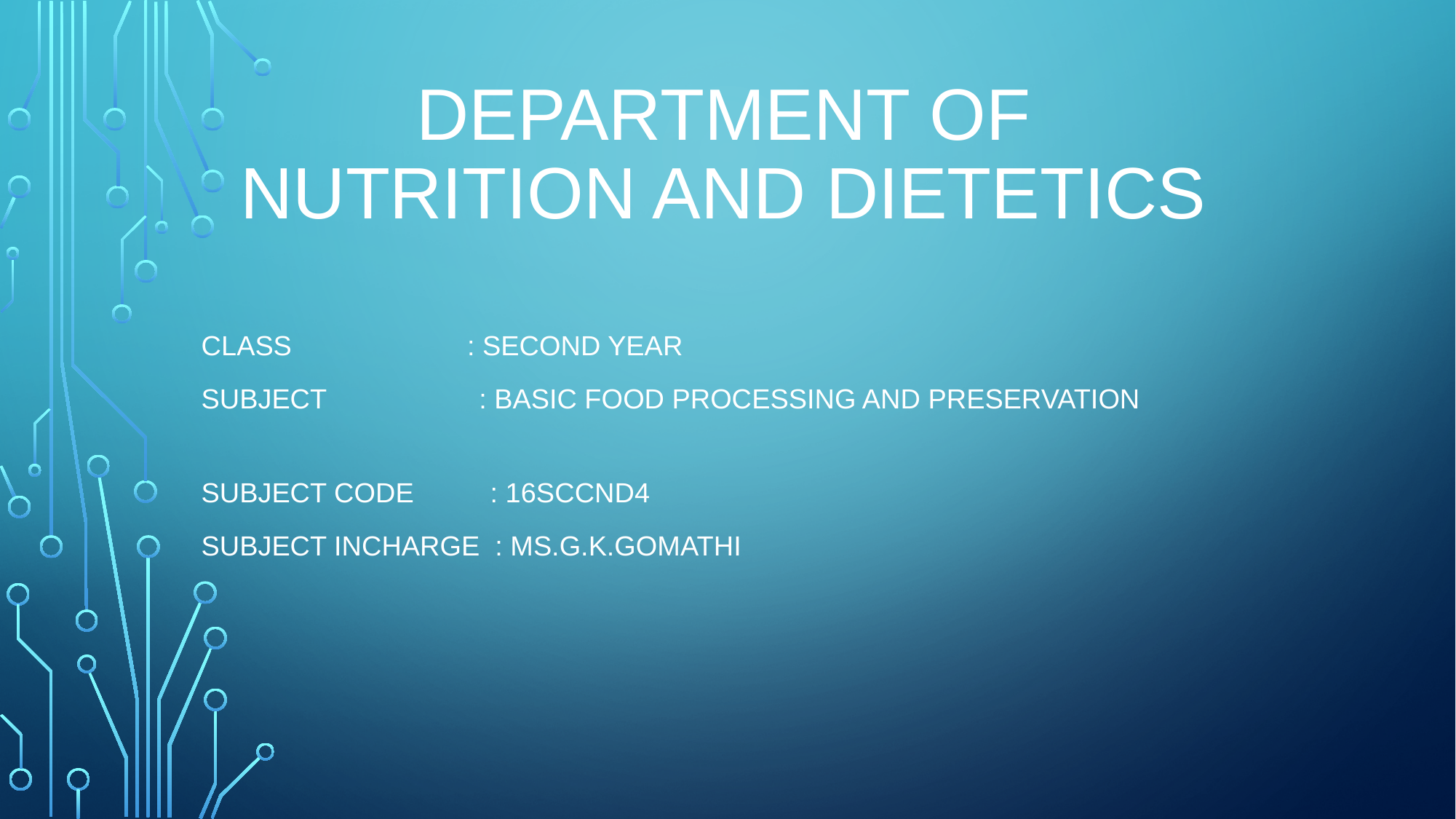

# DEPARTMENT OF NUTRITION AND DIETETICS
CLASS                       : Second year
SUBJECT                    : Basic Food Processing and Preservation
SUBJECT CODE          : 16SCCND4
SUBJECT INCHARGE  : Ms.G.K.GOMATHI